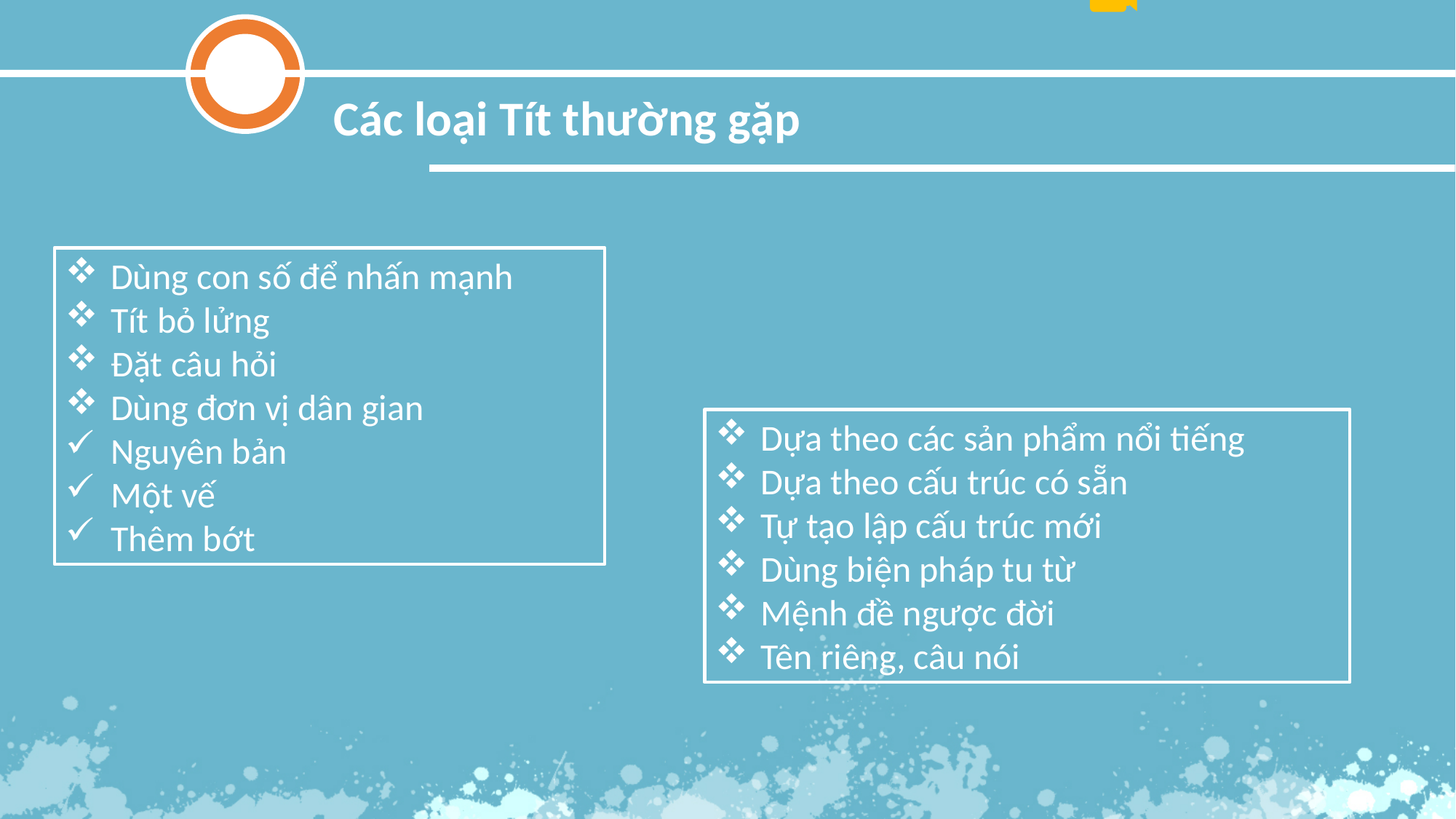

Các loại Tít thường gặp

Dùng con số để nhấn mạnh
Tít bỏ lửng
Đặt câu hỏi
Dùng đơn vị dân gian
Nguyên bản
Một vế
Thêm bớt
Dựa theo các sản phẩm nổi tiếng
Dựa theo cấu trúc có sẵn
Tự tạo lập cấu trúc mới
Dùng biện pháp tu từ
Mệnh đề ngược đời
Tên riêng, câu nói